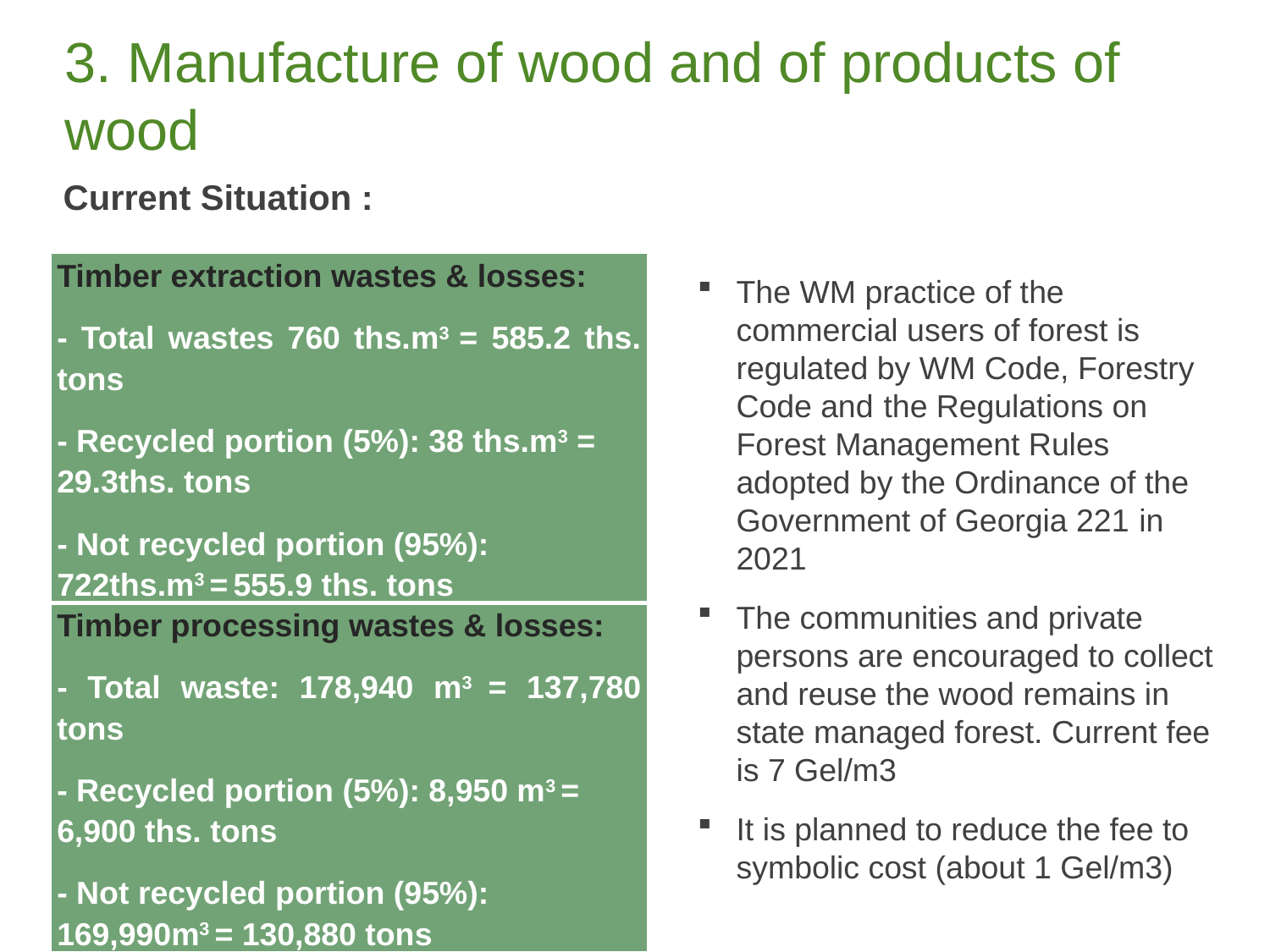

# 3. Manufacture of wood and of products of wood
Current Situation :

| Timber extraction wastes & losses: - Total wastes 760 ths.m3 = 585.2 ths. tons - Recycled portion (5%): 38 ths.m3 = 29.3ths. tons - Not recycled portion (95%): 722ths.m3 = 555.9 ths. tons |
| --- |
| Timber processing wastes & losses: - Total waste: 178,940 m3 = 137,780 tons - Recycled portion (5%): 8,950 m3 = 6,900 ths. tons - Not recycled portion (95%): 169,990m3 = 130,880 tons |
The WM practice of the commercial users of forest is regulated by WM Code, Forestry Code and the Regulations on Forest Management Rules adopted by the Ordinance of the Government of Georgia 221 in 2021
The communities and private persons are encouraged to collect and reuse the wood remains in state managed forest. Current fee is 7 Gel/m3
It is planned to reduce the fee to symbolic cost (about 1 Gel/m3)